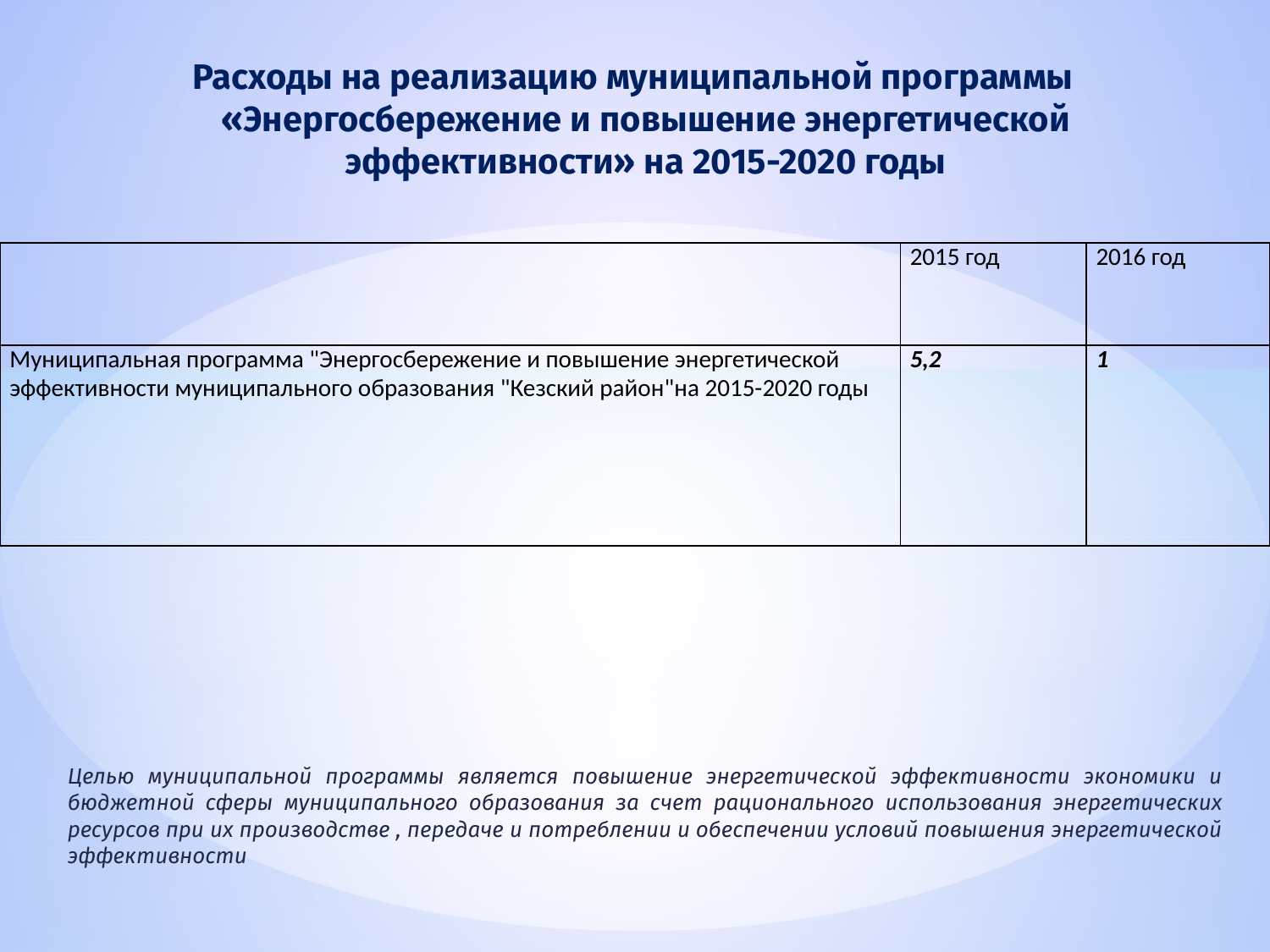

# Расходы на реализацию муниципальной программы «Энергосбережение и повышение энергетической эффективности» на 2015-2020 годы
|  | 2015 год | 2016 год |
| --- | --- | --- |
| Муниципальная программа "Энергосбережение и повышение энергетической эффективности муниципального образования "Кезский район"на 2015-2020 годы | 5,2 | 1 |
Целью муниципальной программы является повышение энергетической эффективности экономики и бюджетной сферы муниципального образования за счет рационального использования энергетических ресурсов при их производстве , передаче и потреблении и обеспечении условий повышения энергетической эффективности